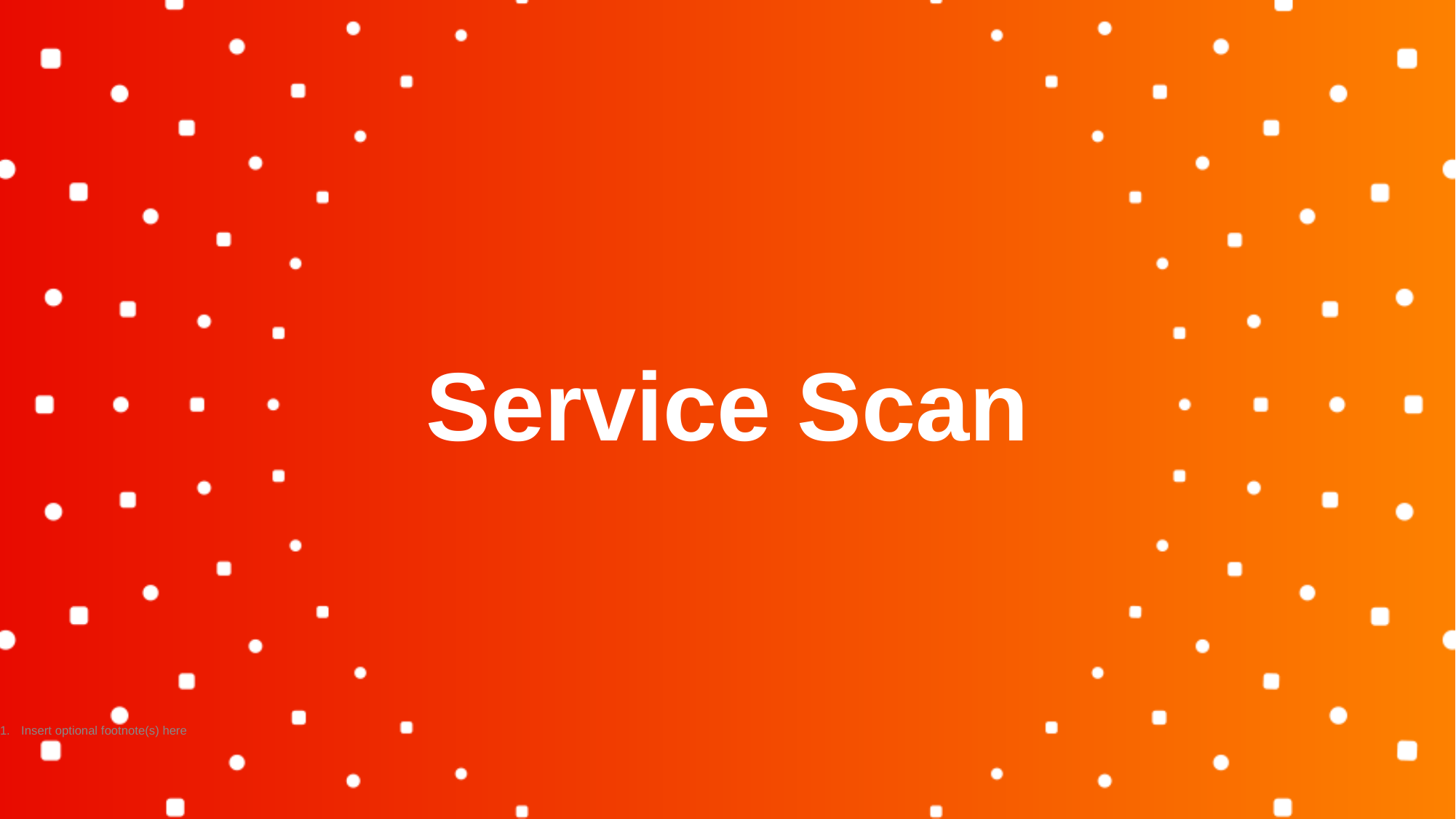

# Service Scan
Insert optional footnote(s) here